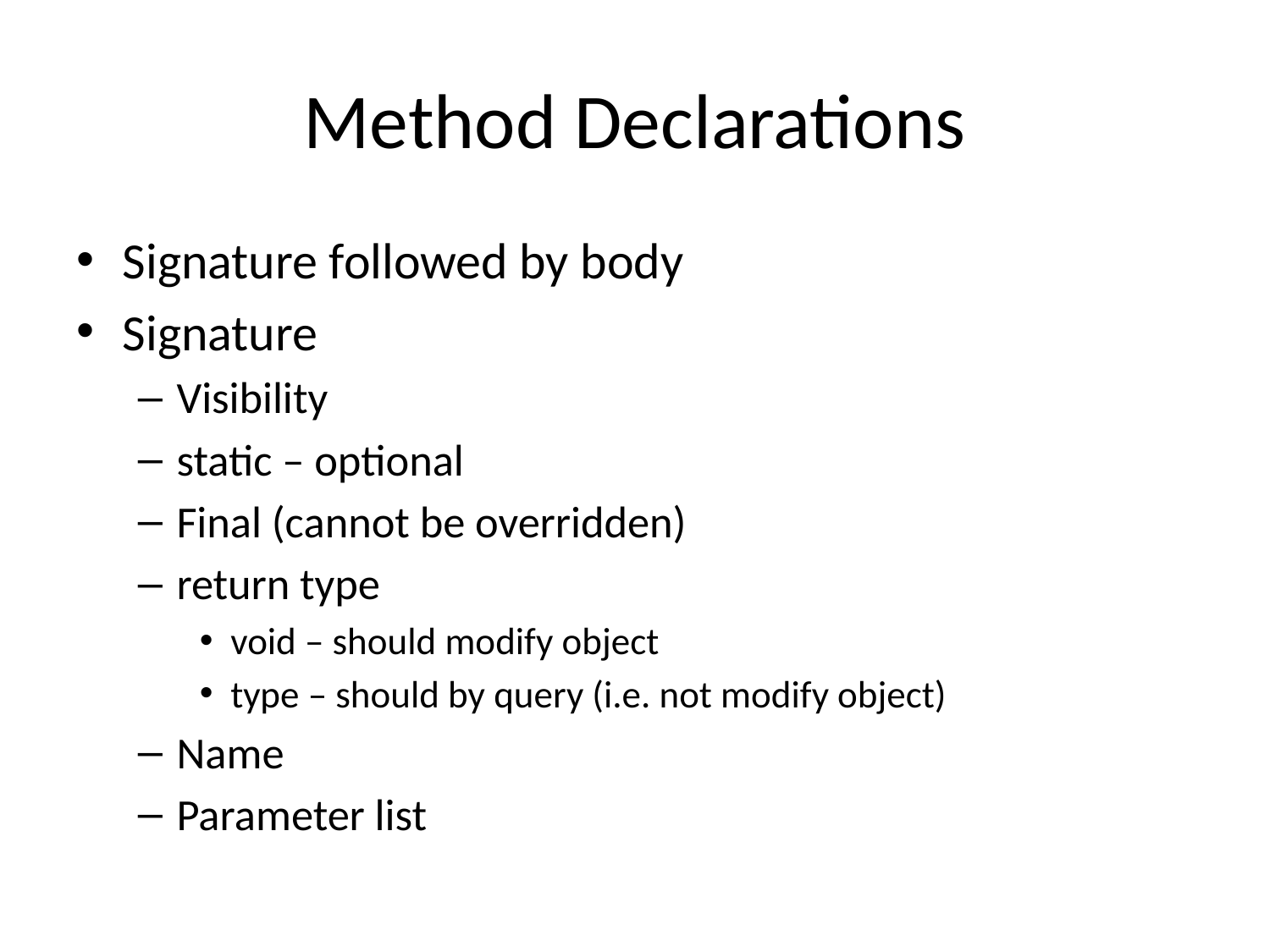

# Method Declarations
Signature followed by body
Signature
Visibility
static – optional
Final (cannot be overridden)
return type
void – should modify object
type – should by query (i.e. not modify object)
Name
Parameter list